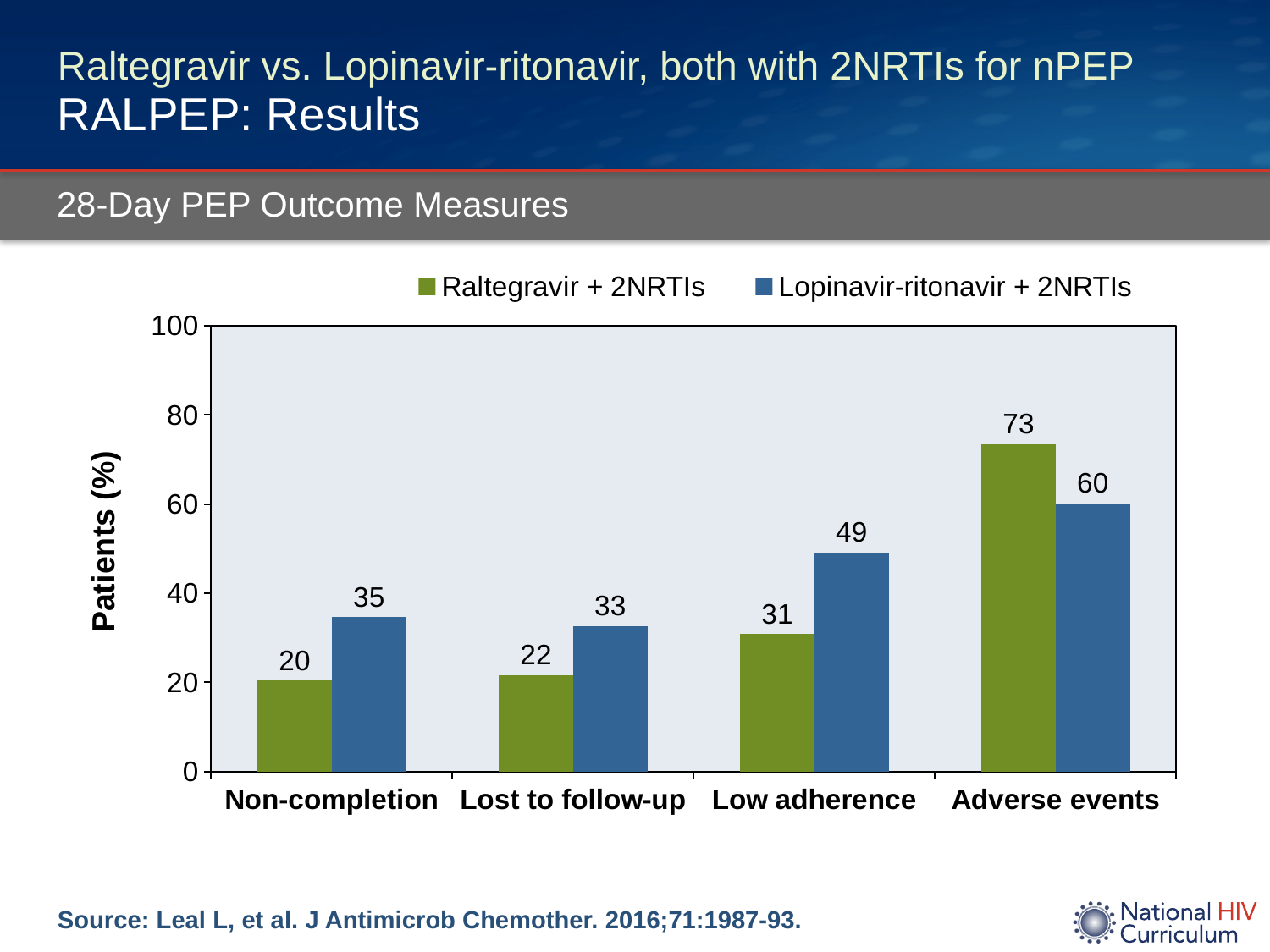

# Raltegravir vs. Lopinavir-ritonavir, both with 2NRTIs for nPEP RALPEP: Results
28-Day PEP Outcome Measures

### Chart

| Category | Raltegravir + 2NRTIs | Lopinavir-ritonavir + 2NRTIs |
|---|---|---|
| Non-completion | 20.4 | 34.6 |
| Lost to follow-up | 21.6 | 32.6 |
| Low adherence | 30.8 | 49.2 |
| Adverse events | 73.4 | 60.2 |
Source: Leal L, et al. J Antimicrob Chemother. 2016;71:1987-93.